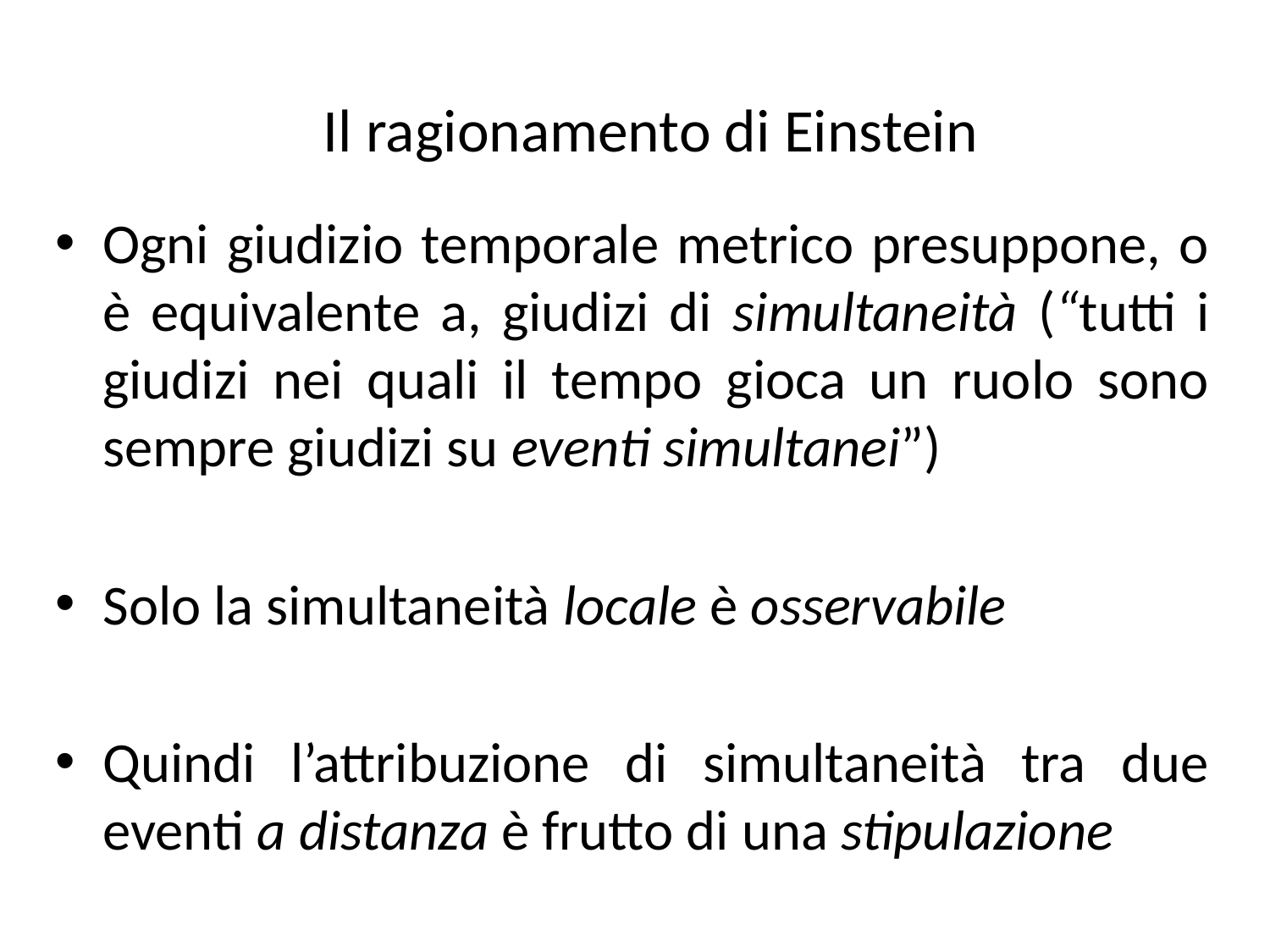

# Il ragionamento di Einstein
Ogni giudizio temporale metrico presuppone, o è equivalente a, giudizi di simultaneità (“tutti i giudizi nei quali il tempo gioca un ruolo sono sempre giudizi su eventi simultanei”)

Solo la simultaneità locale è osservabile

Quindi l’attribuzione di simultaneità tra due eventi a distanza è frutto di una stipulazione